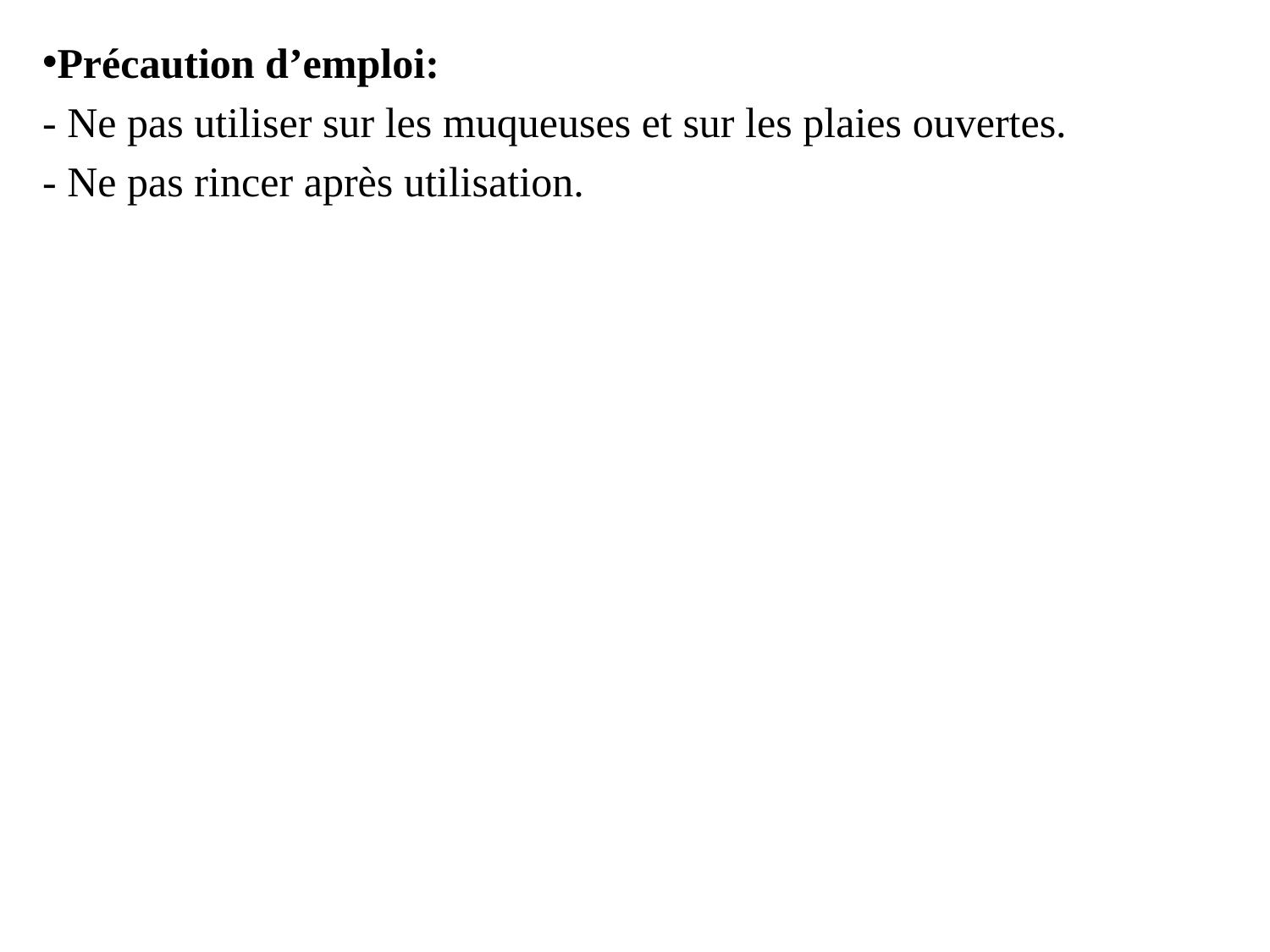

Précaution d’emploi:
- Ne pas utiliser sur les muqueuses et sur les plaies ouvertes.
- Ne pas rincer après utilisation.